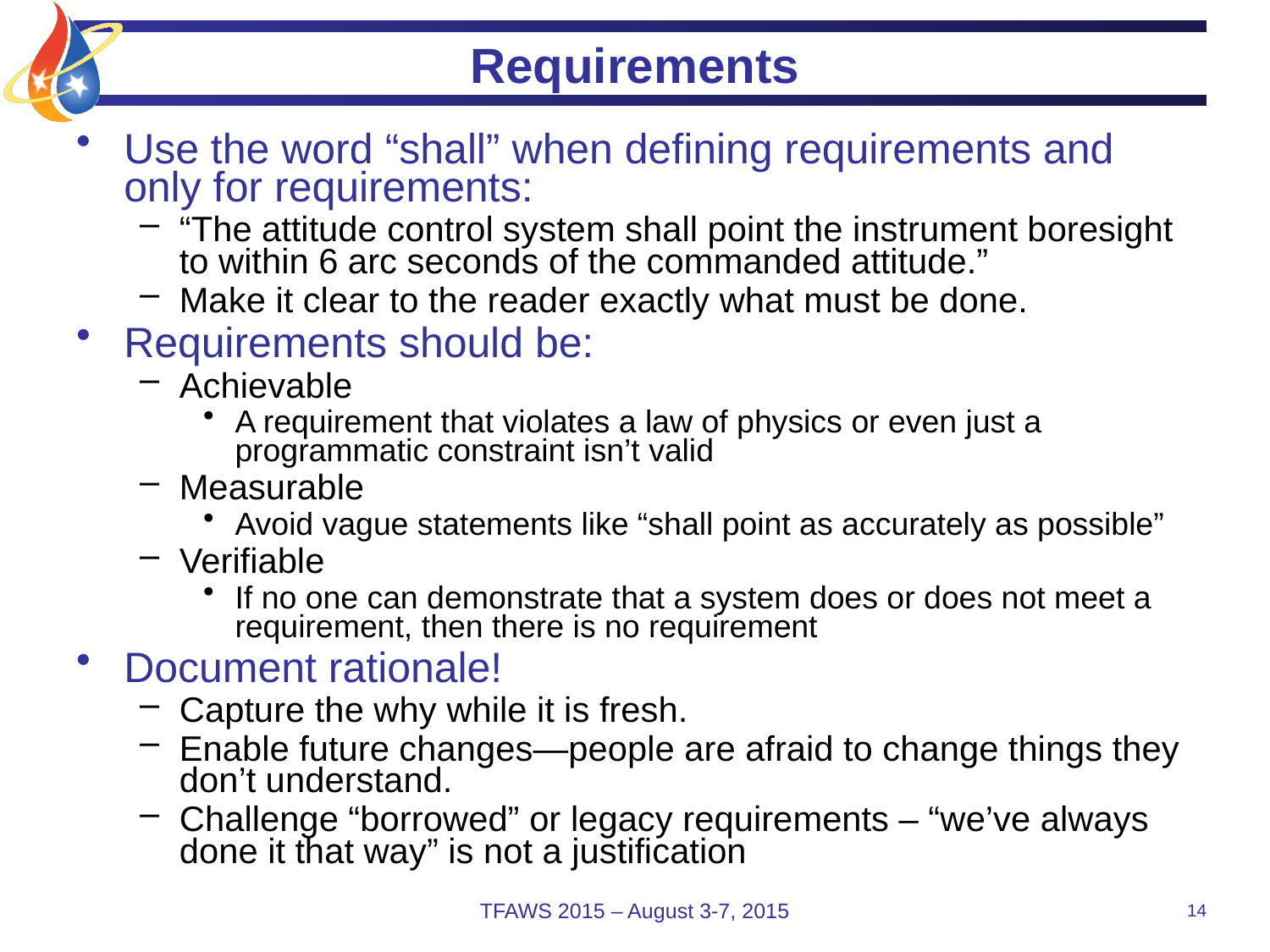

# Requirements
Use the word “shall” when defining requirements and only for requirements:
“The attitude control system shall point the instrument boresight to within 6 arc seconds of the commanded attitude.”
Make it clear to the reader exactly what must be done.
Requirements should be:
Achievable
A requirement that violates a law of physics or even just a programmatic constraint isn’t valid
Measurable
Avoid vague statements like “shall point as accurately as possible”
Verifiable
If no one can demonstrate that a system does or does not meet a requirement, then there is no requirement
Document rationale!
Capture the why while it is fresh.
Enable future changes—people are afraid to change things they don’t understand.
Challenge “borrowed” or legacy requirements – “we’ve always done it that way” is not a justification
TFAWS 2015 – August 3-7, 2015
14